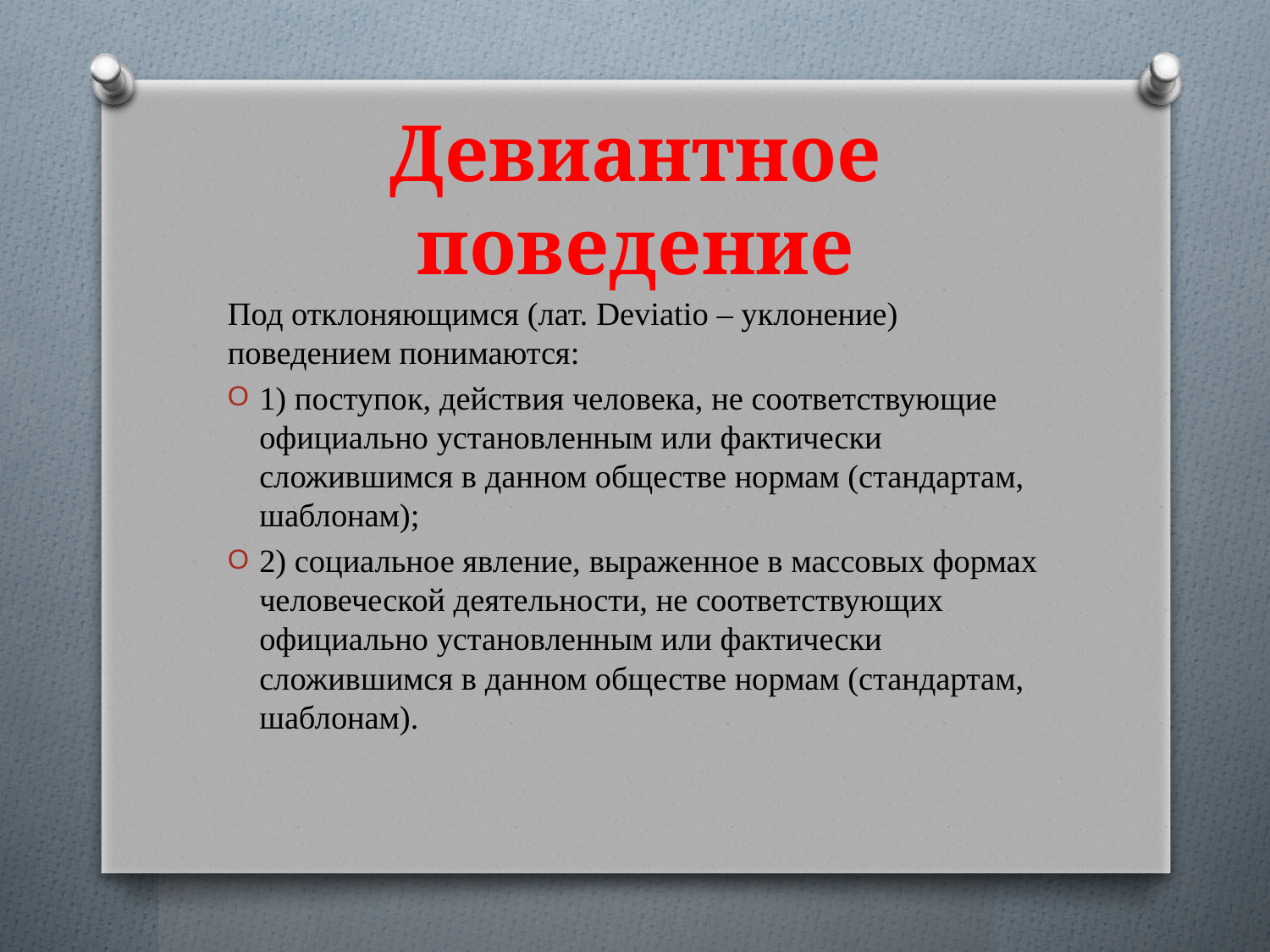

# Девиантное поведение
Под отклоняющимся (лат. Deviatio – уклонение) поведением понимаются:
1) поступок, действия человека, не соответствующие официально установленным или фактически сложившимся в данном обществе нормам (стандартам, шаблонам);
2) социальное явление, выраженное в массовых формах человеческой деятельности, не соответствующих официально установленным или фактически сложившимся в данном обществе нормам (стандартам, шаблонам).